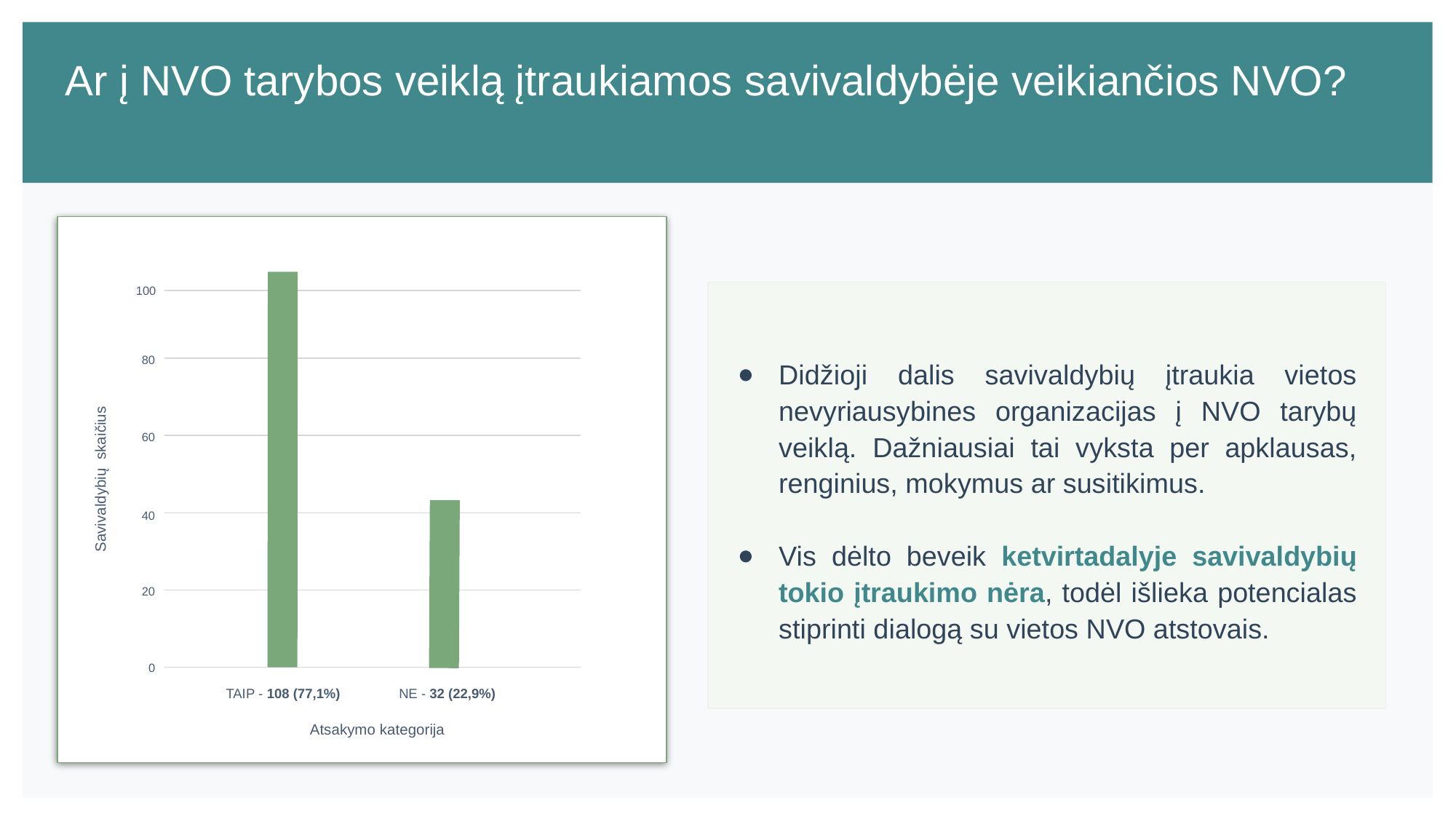

Ar į NVO tarybos veiklą įtraukiamos savivaldybėje veikiančios NVO?

100

Didžioji dalis savivaldybių įtraukia vietos nevyriausybines organizacijas į NVO tarybų veiklą. Dažniausiai tai vyksta per apklausas, renginius, mokymus ar susitikimus.

Vis dėlto beveik ketvirtadalyje savivaldybių tokio įtraukimo nėra, todėl išlieka potencialas stiprinti dialogą su vietos NVO atstovais.
80
60
Savivaldybių  skaičius
40
20
0

NE - 32 (22,9%)
TAIP - 108 (77,1%)
Atsakymo kategorija